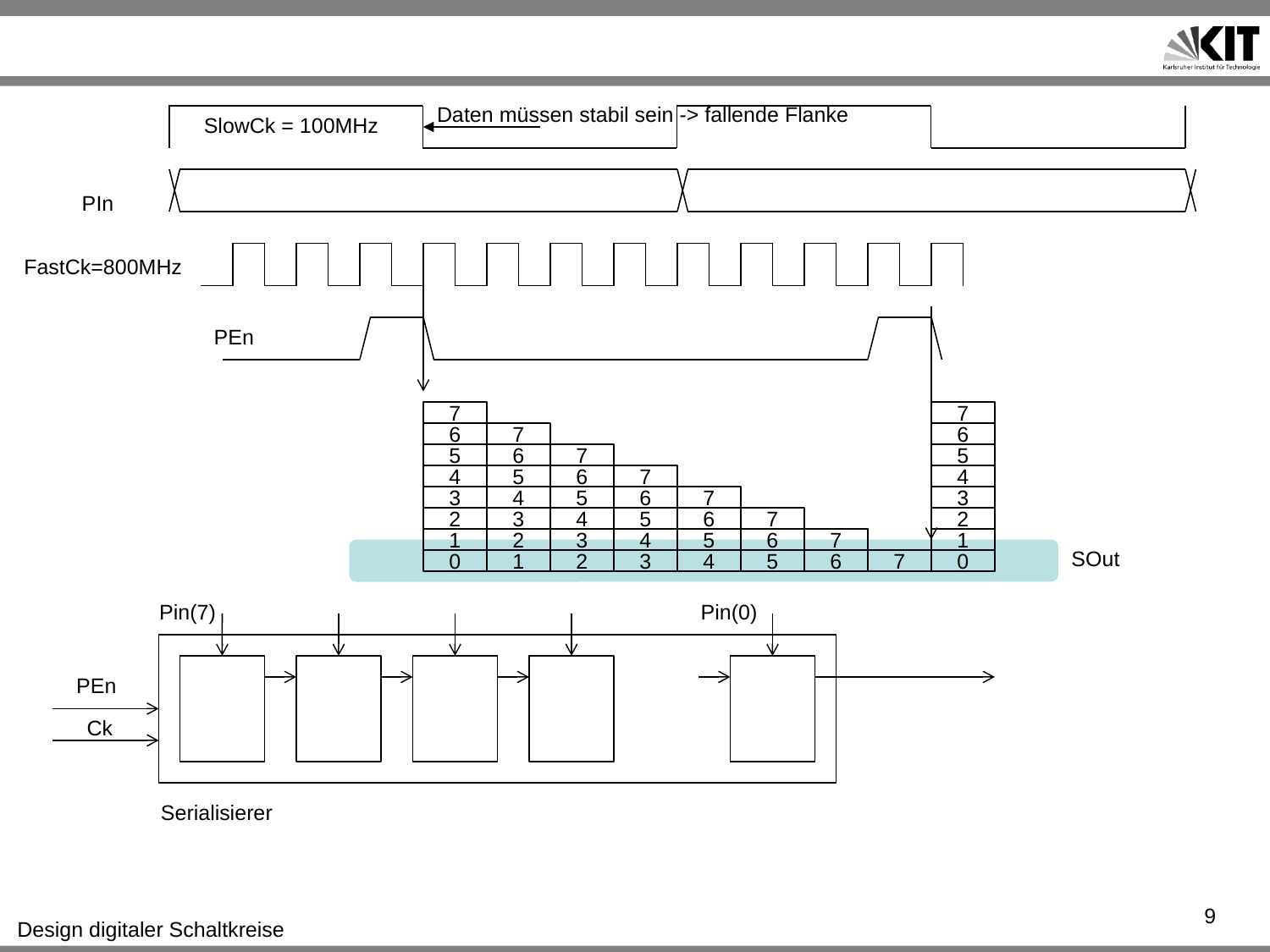

#
Daten müssen stabil sein -> fallende Flanke
SlowCk = 100MHz
PIn
FastCk=800MHz
PEn
7
7
6
7
6
5
6
7
5
4
5
6
7
4
3
4
5
6
7
3
2
3
4
5
6
7
2
1
2
3
4
5
6
7
1

SOut
0
1
2
3
4
5
6
7
0
Pin(7)
Pin(0)

PEn
Ck
Serialisierer
9